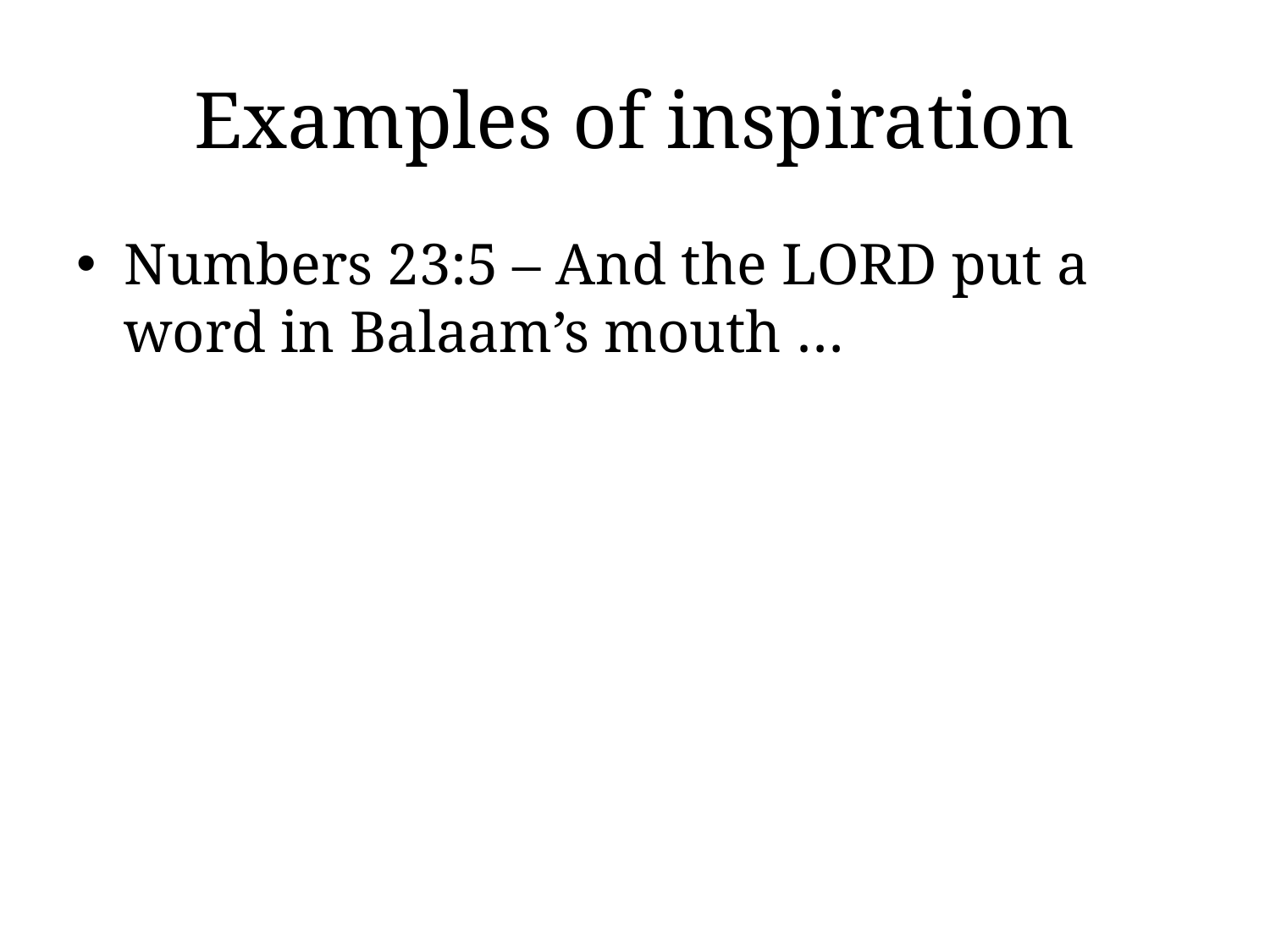

# Examples of inspiration
Numbers 23:5 – And the LORD put a word in Balaam’s mouth …